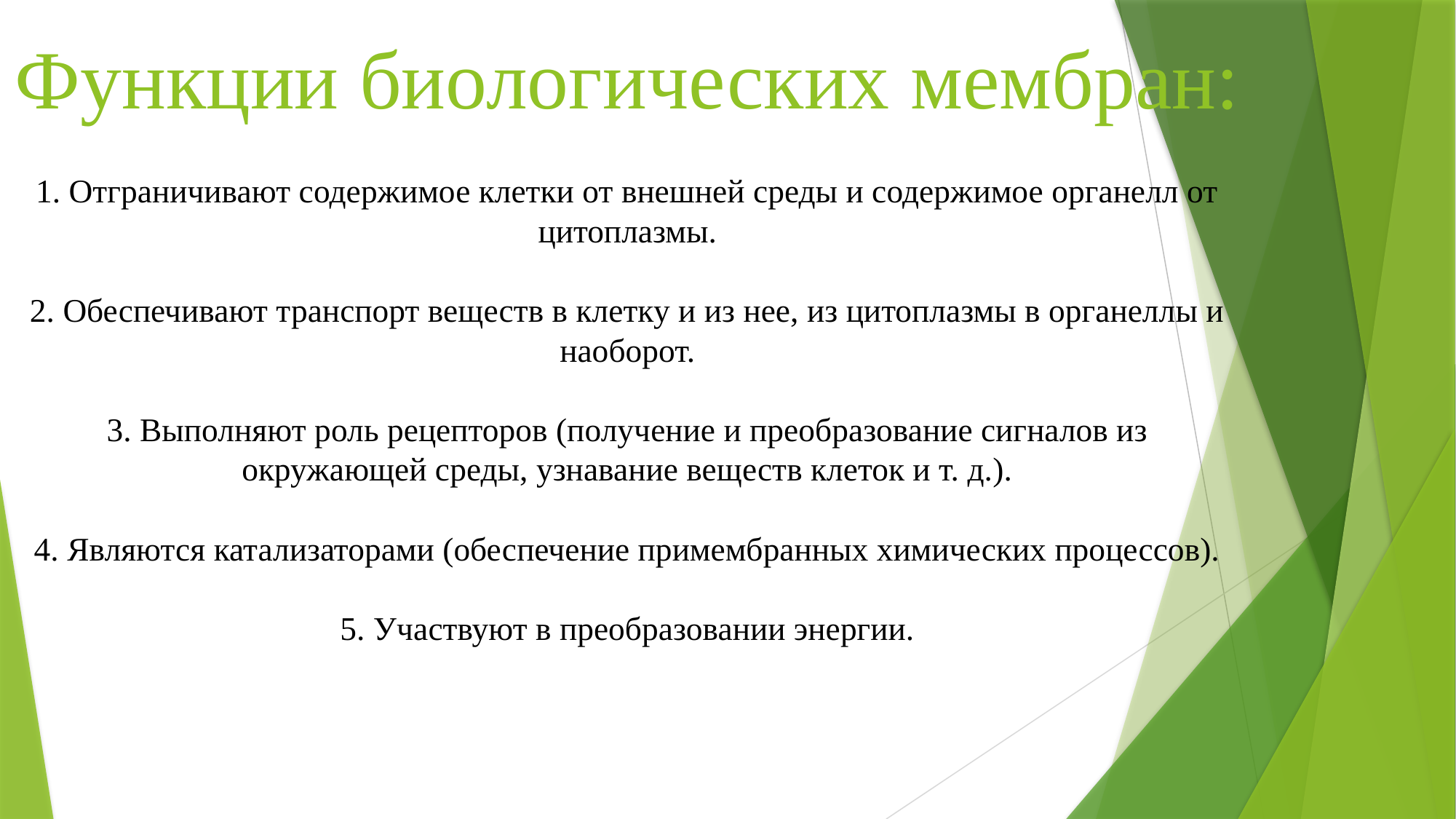

# Функции биологических мембран: 1. Отграничивают содержимое клетки от внешней среды и содержимое органелл от цитоплазмы. 2. Обеспечивают транспорт веществ в клетку и из нее, из цитоплазмы в органеллы и наоборот. 3. Выполняют роль рецепторов (получение и преобразование сигналов из окружающей среды, узнавание веществ клеток и т. д.). 4. Являются катализаторами (обеспечение примембранных химических процессов). 5. Участвуют в преобразовании энергии.